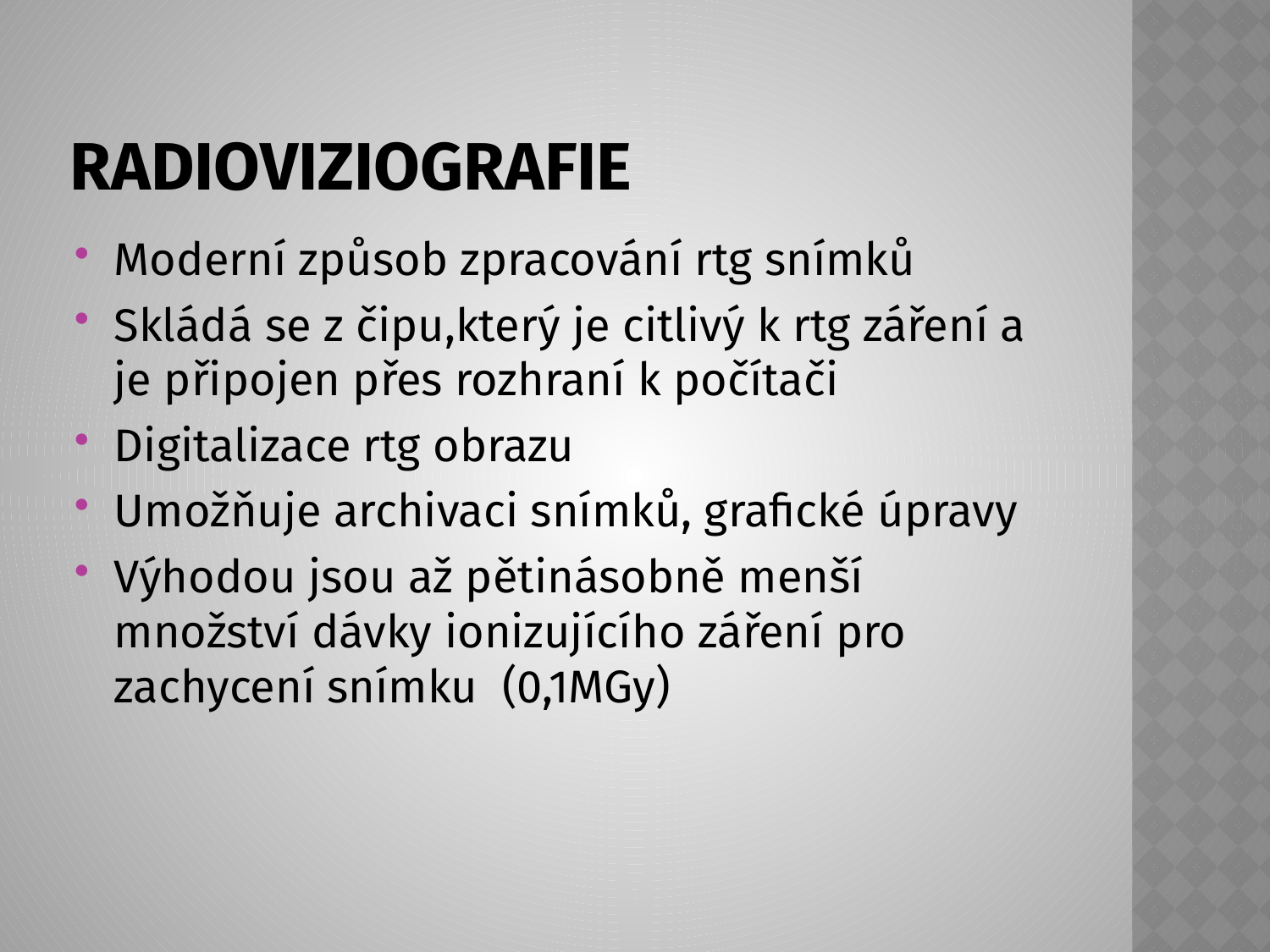

# Radioviziografie
Moderní způsob zpracování rtg snímků
Skládá se z čipu,který je citlivý k rtg záření a je připojen přes rozhraní k počítači
Digitalizace rtg obrazu
Umožňuje archivaci snímků, grafické úpravy
Výhodou jsou až pětinásobně menší množství dávky ionizujícího záření pro zachycení snímku  (0,1MGy)